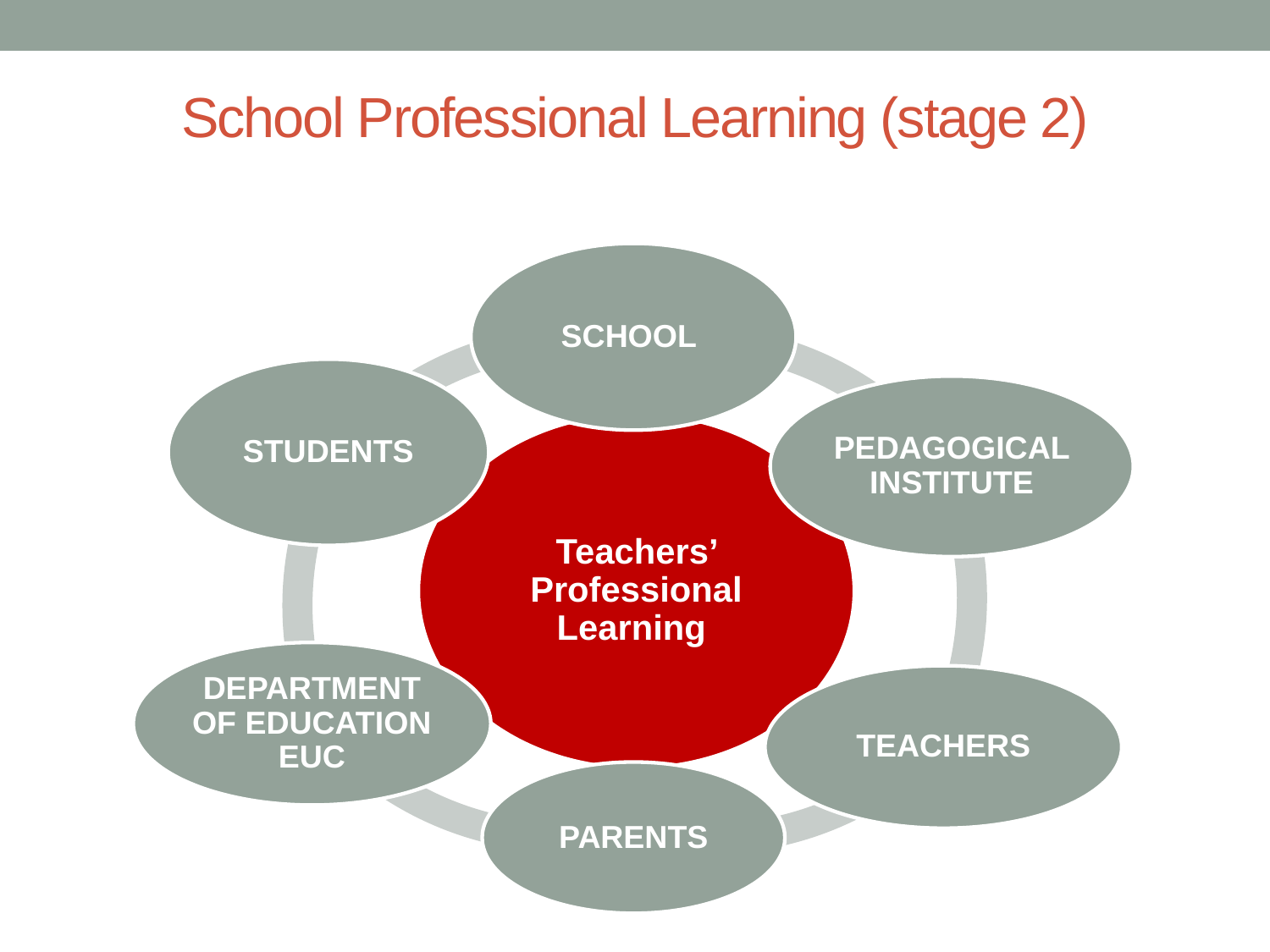

# School Professional Learning (stage 2)
Teachers’ Professional Learning
SCHOOL
PEDAGOGICAL INSTITUTE
TEACHERS
PARENTS
DEPARTMENT OF EDUCATION EUC
STUDENTS